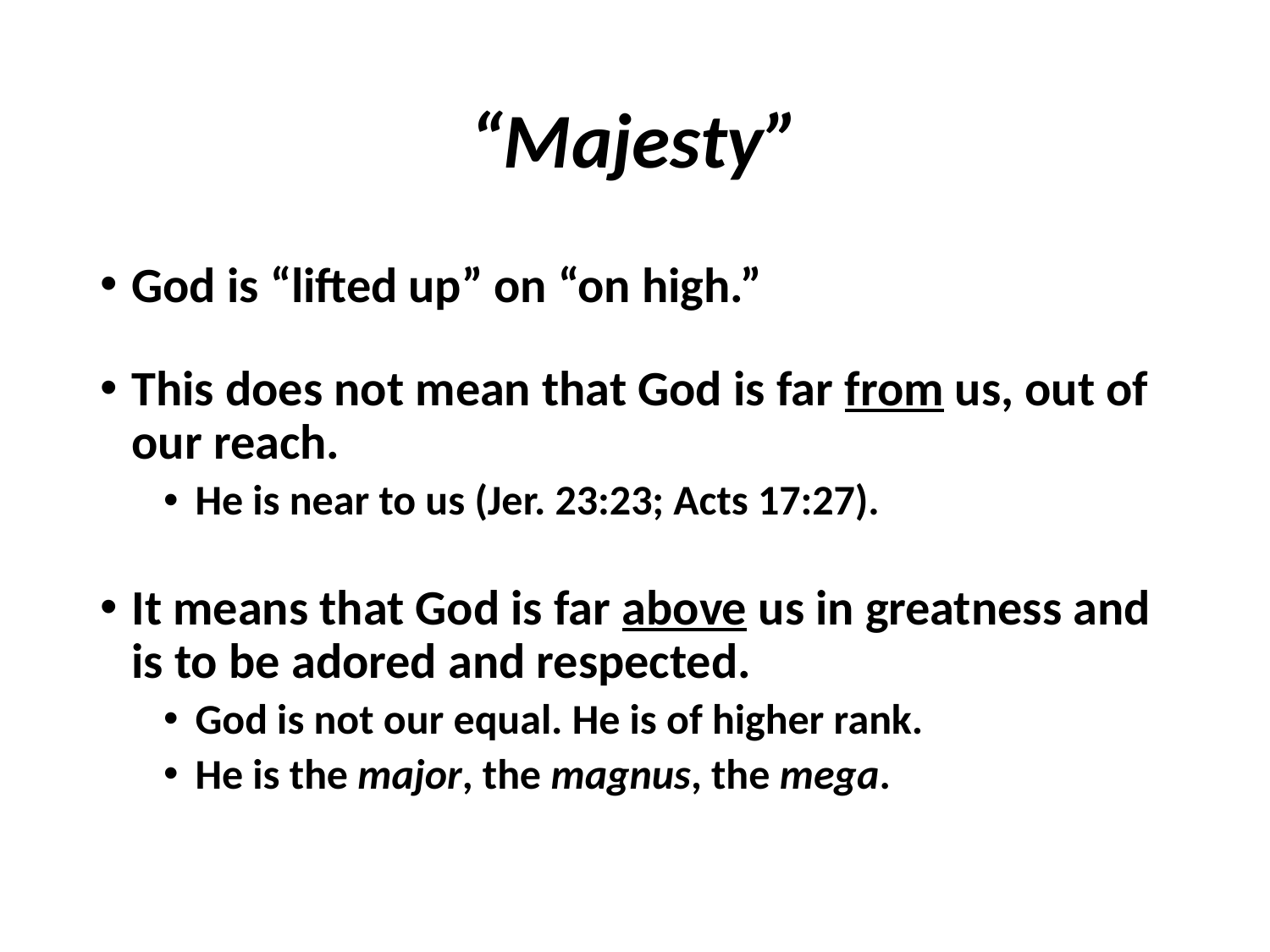

# “Majesty”
God is “lifted up” on “on high.”

This does not mean that God is far from us, out of our reach.
He is near to us (Jer. 23:23; Acts 17:27).

It means that God is far above us in greatness and is to be adored and respected.
God is not our equal. He is of higher rank.
He is the major, the magnus, the mega.